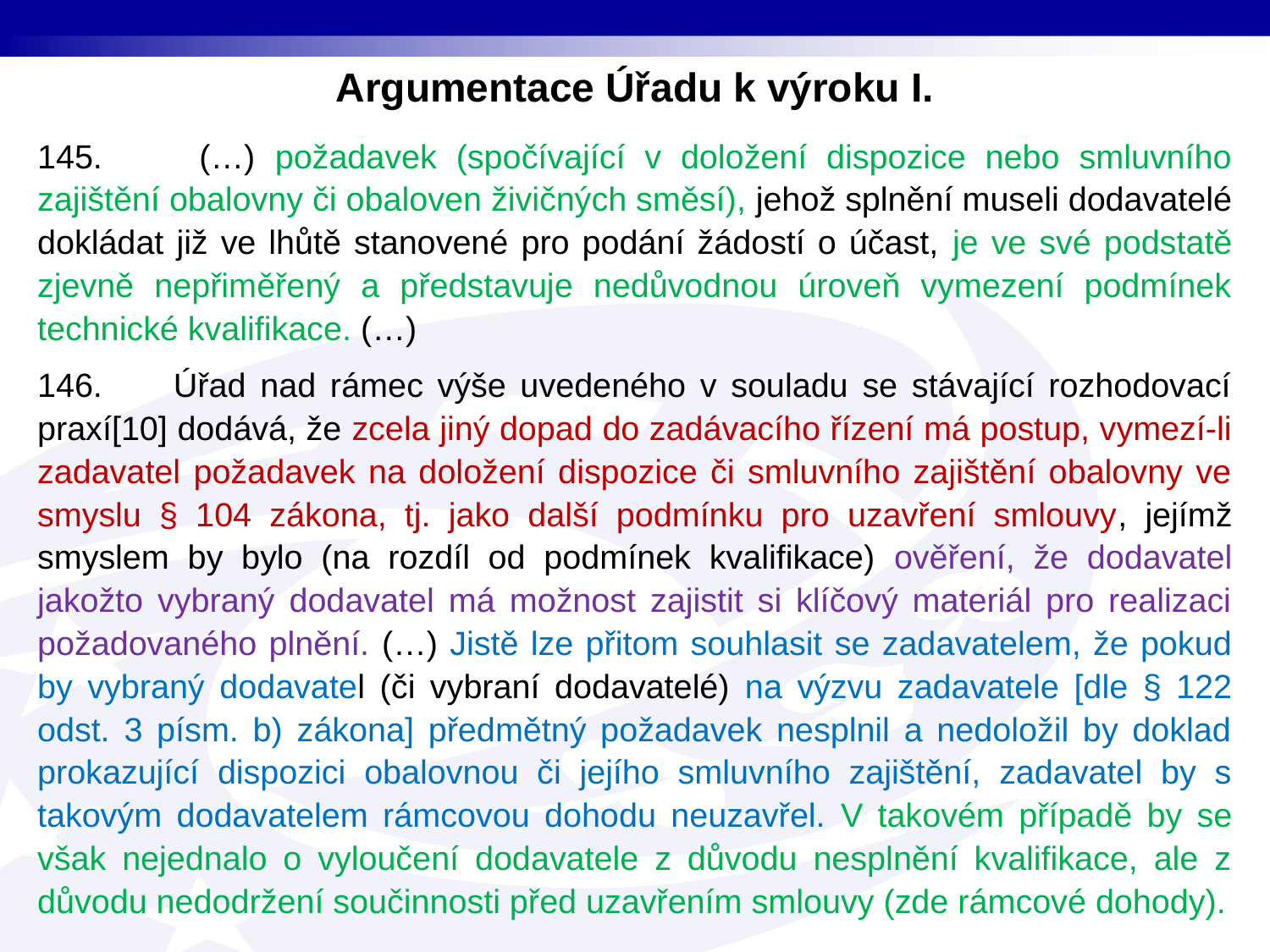

Argumentace Úřadu k výroku I.
145.     (…) požadavek (spočívající v doložení dispozice nebo smluvního zajištění obalovny či obaloven živičných směsí), jehož splnění museli dodavatelé dokládat již ve lhůtě stanovené pro podání žádostí o účast, je ve své podstatě zjevně nepřiměřený a představuje nedůvodnou úroveň vymezení podmínek technické kvalifikace. (…)
146.     Úřad nad rámec výše uvedeného v souladu se stávající rozhodovací praxí[10] dodává, že zcela jiný dopad do zadávacího řízení má postup, vymezí-li zadavatel požadavek na doložení dispozice či smluvního zajištění obalovny ve smyslu § 104 zákona, tj. jako další podmínku pro uzavření smlouvy, jejímž smyslem by bylo (na rozdíl od podmínek kvalifikace) ověření, že dodavatel jakožto vybraný dodavatel má možnost zajistit si klíčový materiál pro realizaci požadovaného plnění. (…) Jistě lze přitom souhlasit se zadavatelem, že pokud by vybraný dodavatel (či vybraní dodavatelé) na výzvu zadavatele [dle § 122 odst. 3 písm. b) zákona] předmětný požadavek nesplnil a nedoložil by doklad prokazující dispozici obalovnou či jejího smluvního zajištění, zadavatel by s takovým dodavatelem rámcovou dohodu neuzavřel. V takovém případě by se však nejednalo o vyloučení dodavatele z důvodu nesplnění kvalifikace, ale z důvodu nedodržení součinnosti před uzavřením smlouvy (zde rámcové dohody).